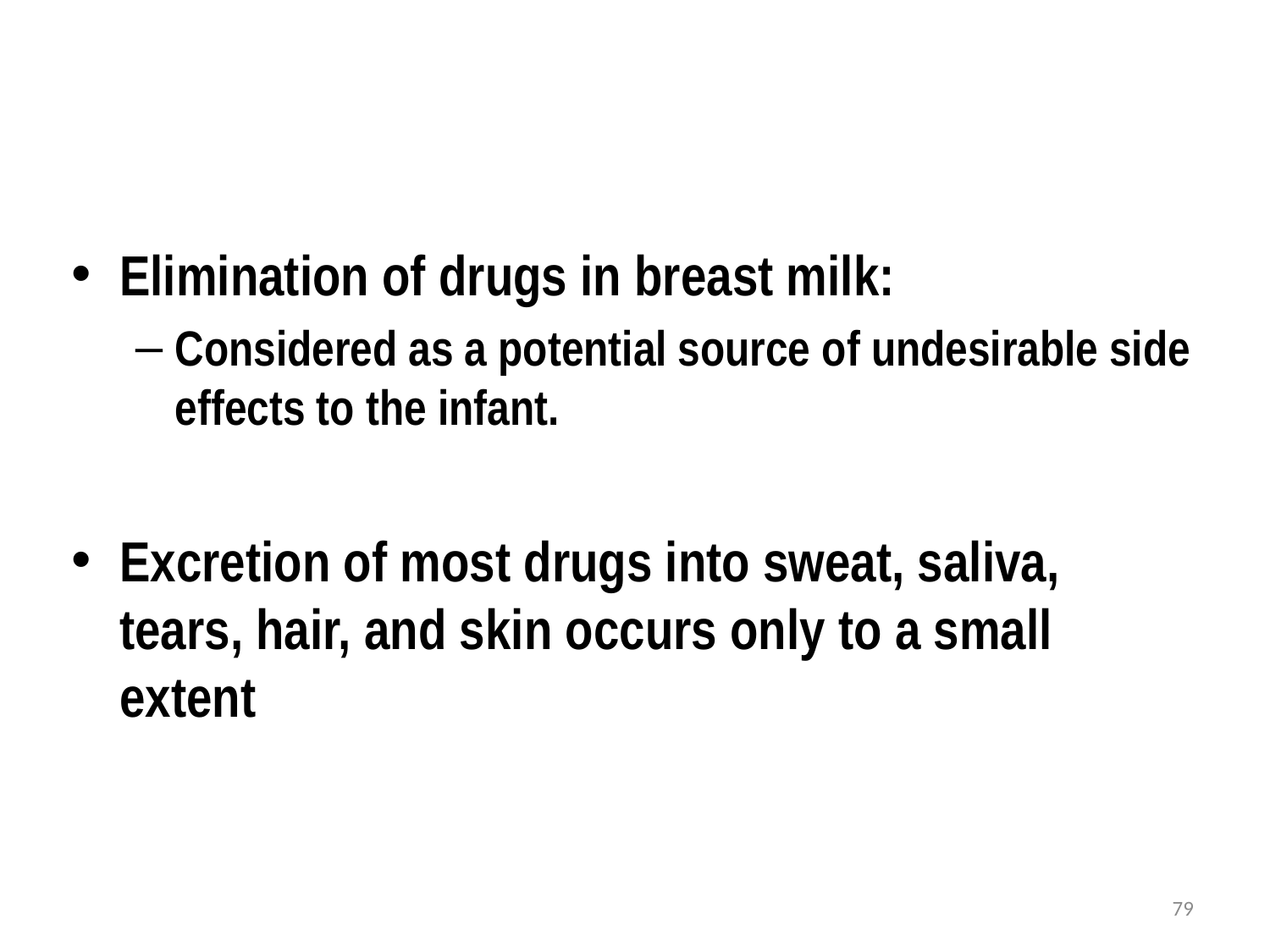

#
Elimination of drugs in breast milk:
Considered as a potential source of undesirable side effects to the infant.

Excretion of most drugs into sweat, saliva, tears, hair, and skin occurs only to a small extent

79